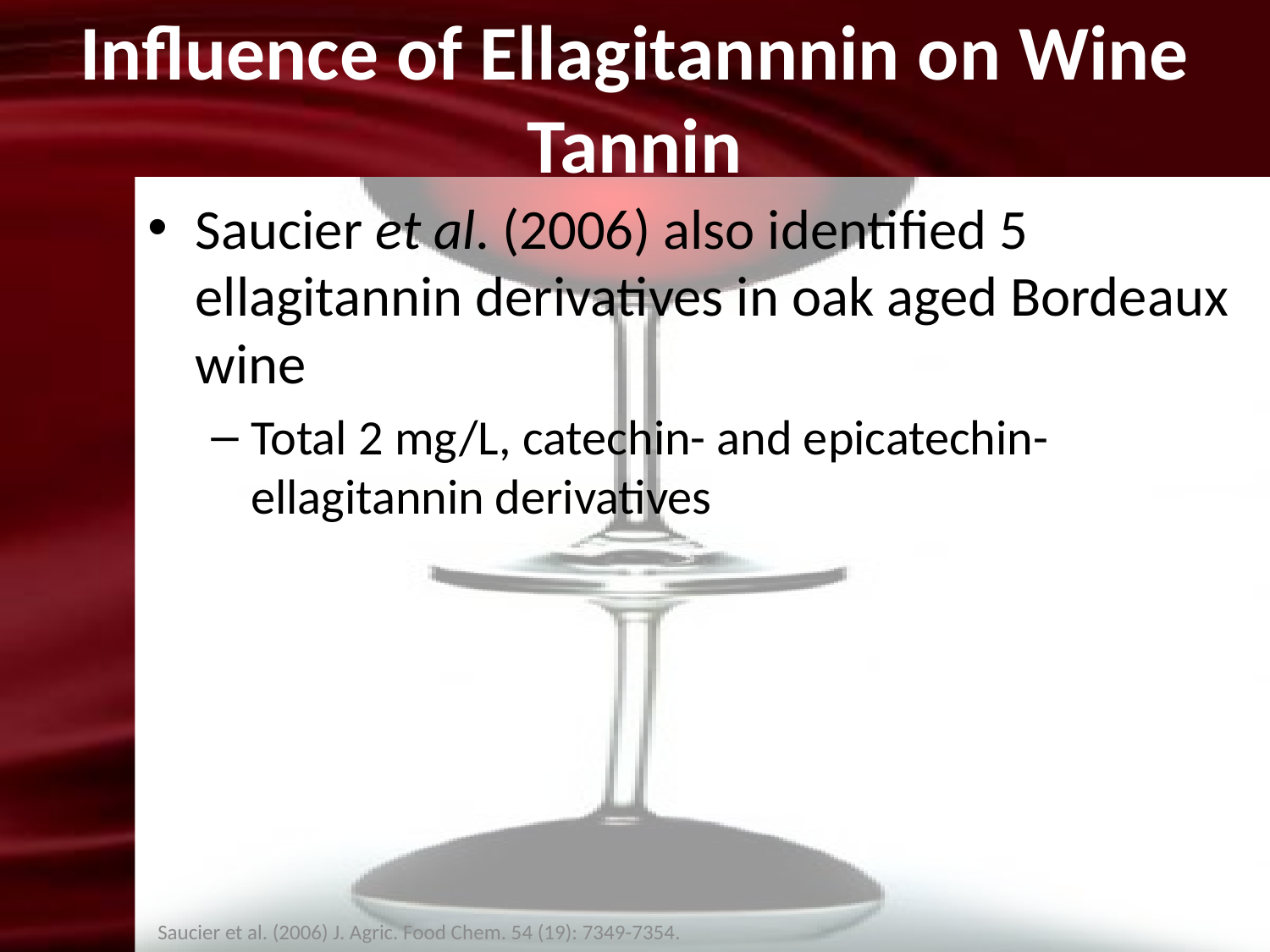

# Influence of Ellagitannnin on Wine Tannin
Saucier et al. (2006) also identified 5 ellagitannin derivatives in oak aged Bordeaux wine
Total 2 mg/L, catechin- and epicatechin-ellagitannin derivatives

Saucier et al. (2006) J. Agric. Food Chem. 54 (19): 7349-7354.